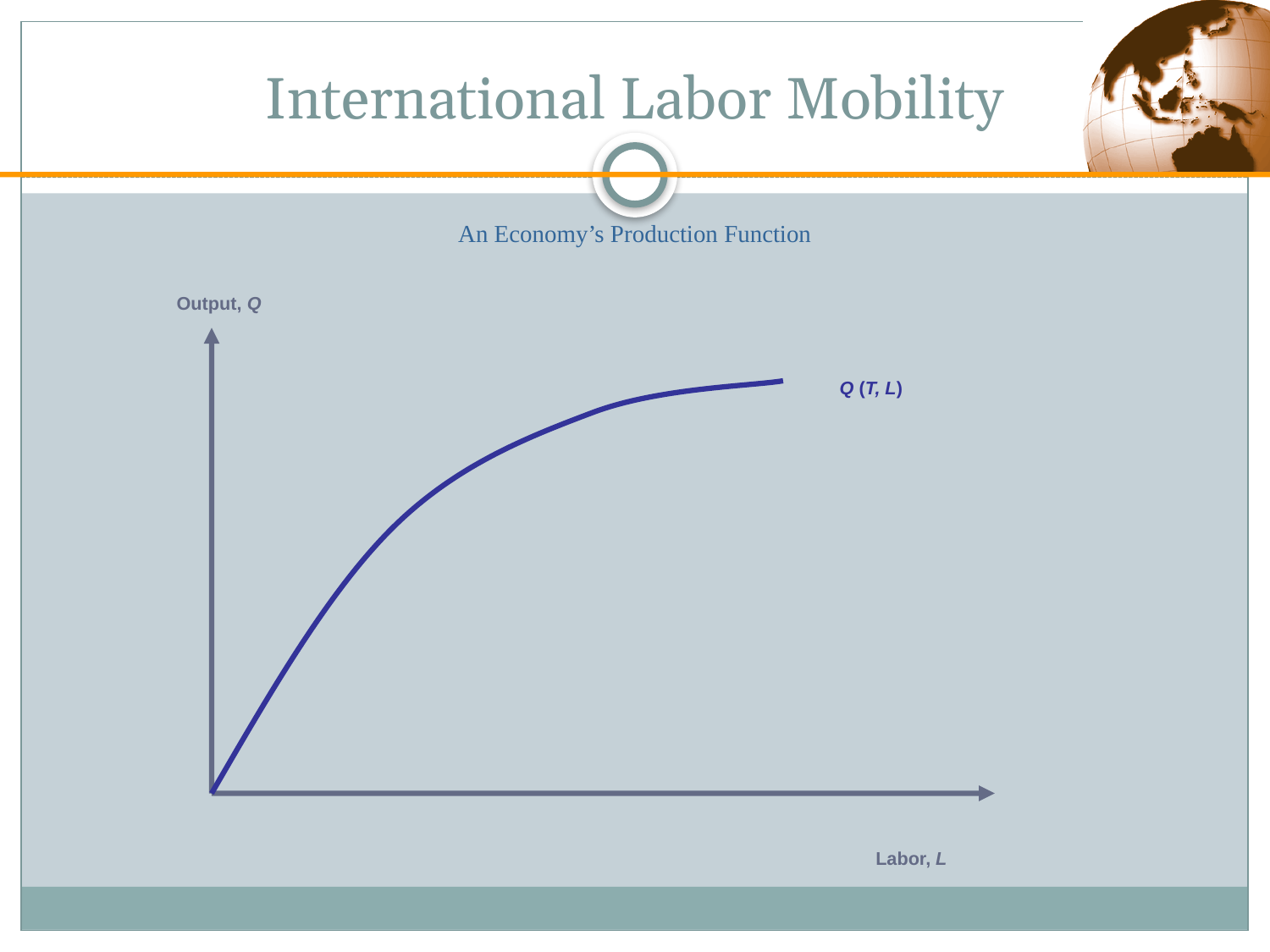

# International Labor Mobility
An Economy’s Production Function
Output, Q

Labor, L
Q (T, L)

Copyright © 2003 Pearson Education, Inc.